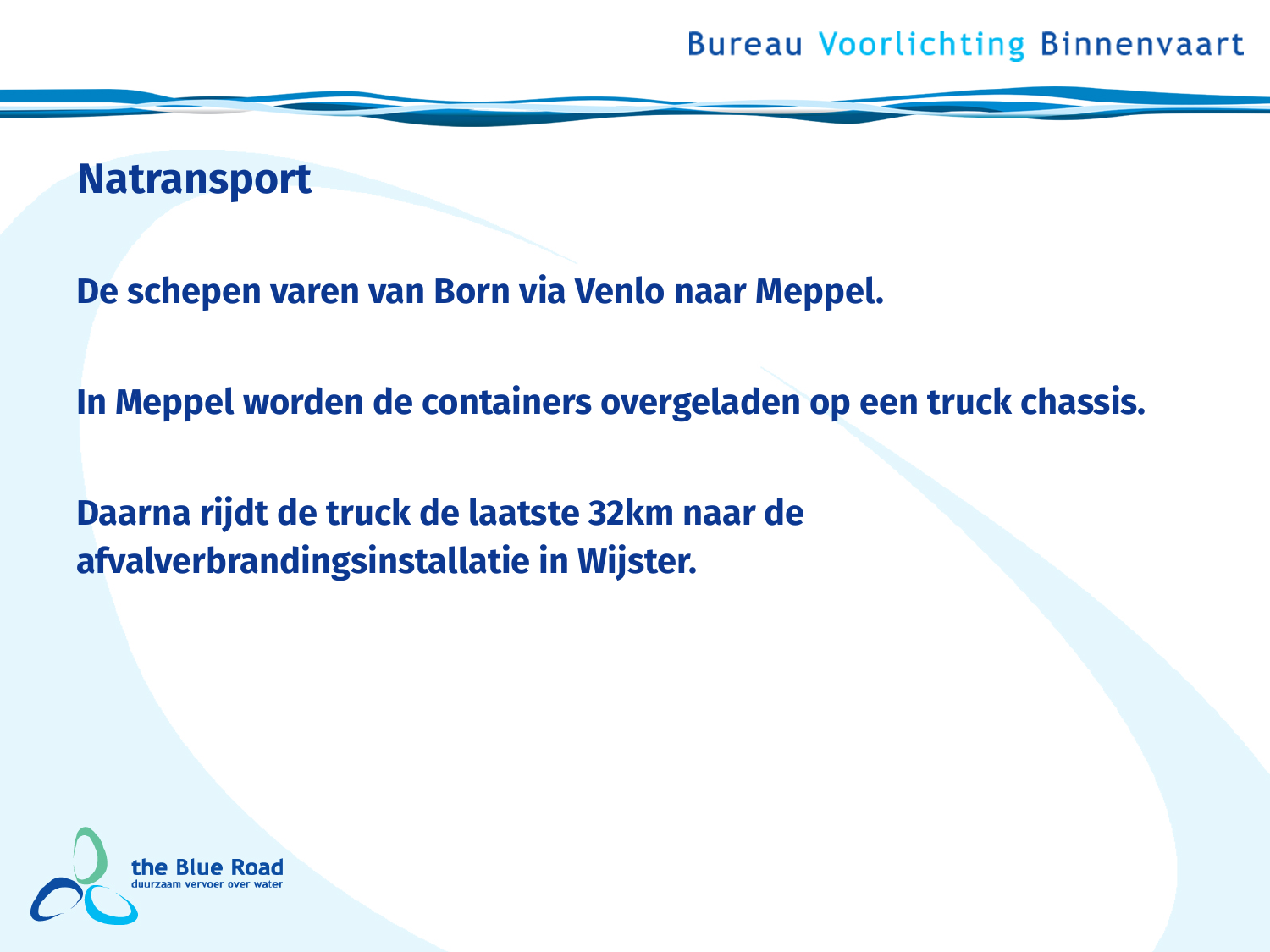

# Natransport
De schepen varen van Born via Venlo naar Meppel.

In Meppel worden de containers overgeladen op een truck chassis.

Daarna rijdt de truck de laatste 32km naar de afvalverbrandingsinstallatie in Wijster.